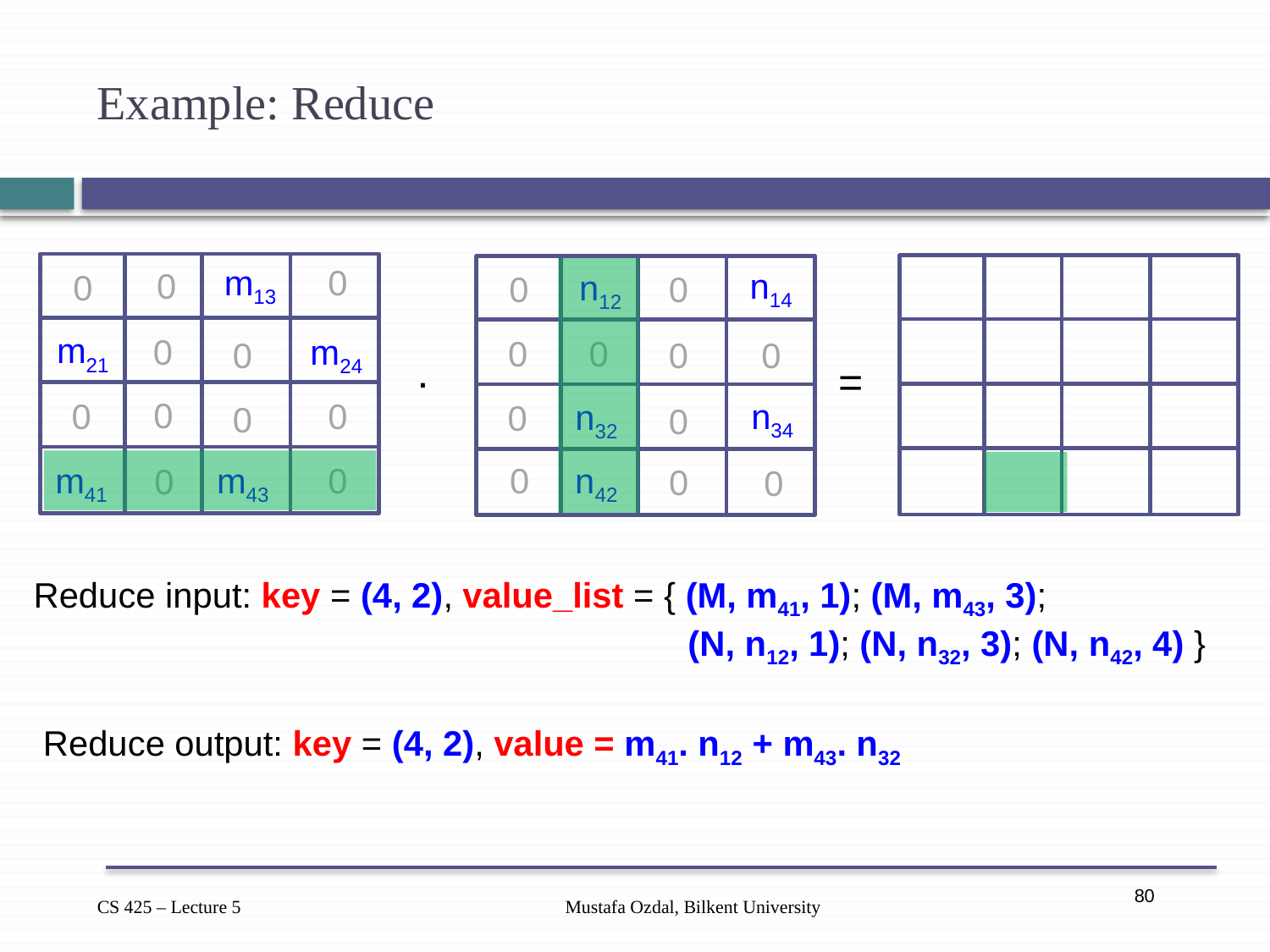

# Example: Reduce
m13
0

n14
0

n12
0
0
0
m21
0
m24
0
0
0
0
0
.
=
0
0
0
n34
n32
0
0
0

m41
m43
0
n42
0
0
0
0
Reduce input: key = (4, 2), value_list = { (M, m41, 1); (M, m43, 3);
					  (N, n12, 1); (N, n32, 3); (N, n42, 4) }
Reduce output: key = (4, 2), value = m41. n12 + m43. n32
Mustafa Ozdal, Bilkent University